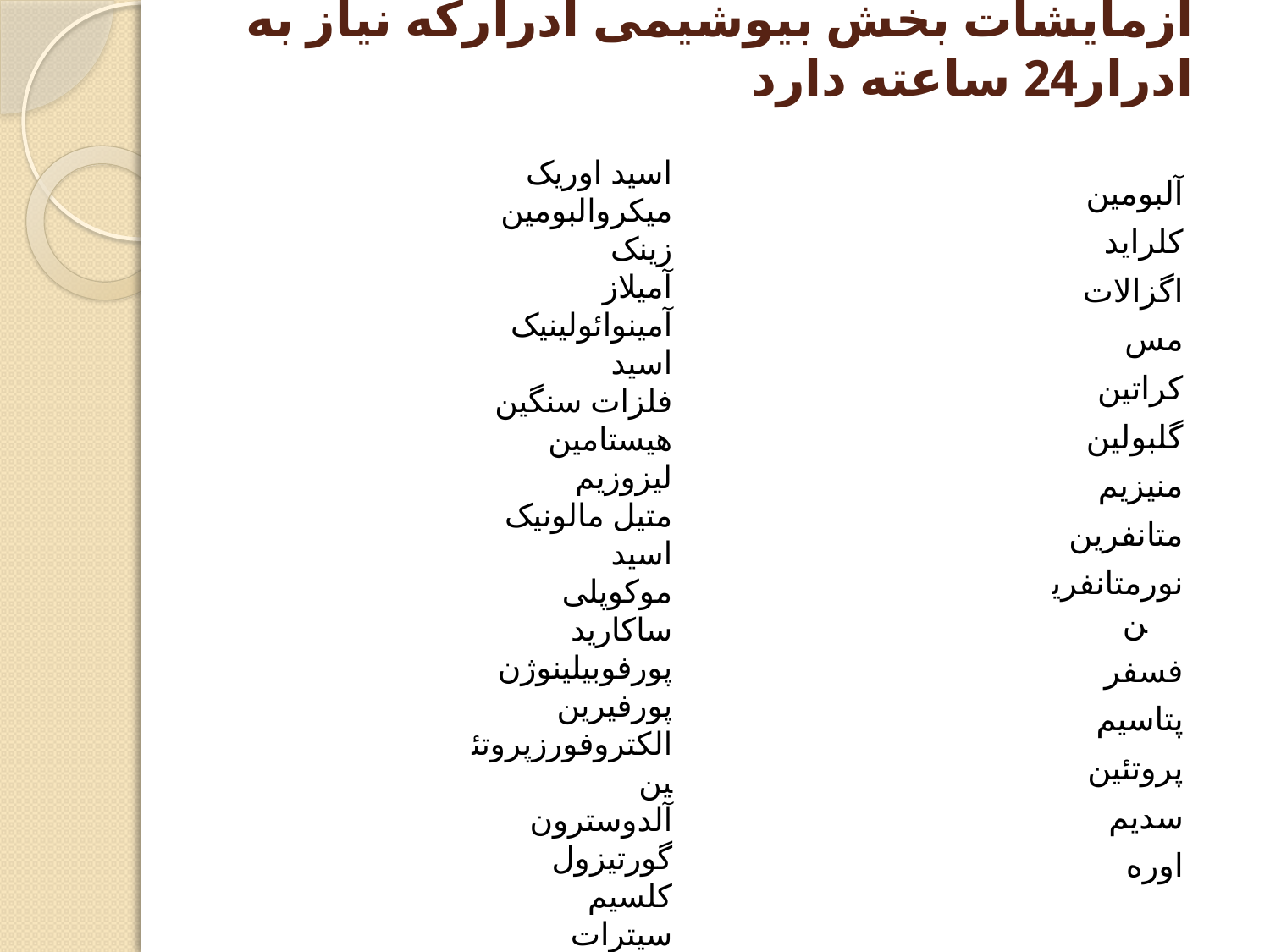

# آزمایشات بخش بیوشیمی ادرارکه نیاز به ادرار24 ساعته دارد
اسید اوریک
میکروالبومین
زینک
آمیلاز
آمینوائولینیک اسید
فلزات سنگین
هیستامین
لیزوزیم
متیل مالونیک اسید
موکوپلی ساکارید
پورفوبیلینوژن
پورفیرین
الکتروفورزپروتئین
آلدوسترون
گورتیزول
کلسیم
سیترات
وانیلیل مندلیک (VMAاسید(

آلبومین
کلراید
اگزالات
مس
کراتین
گلبولین
منیزیم
متانفرین
نورمتانفرین
فسفر
پتاسیم
پروتئین
سدیم
اوره